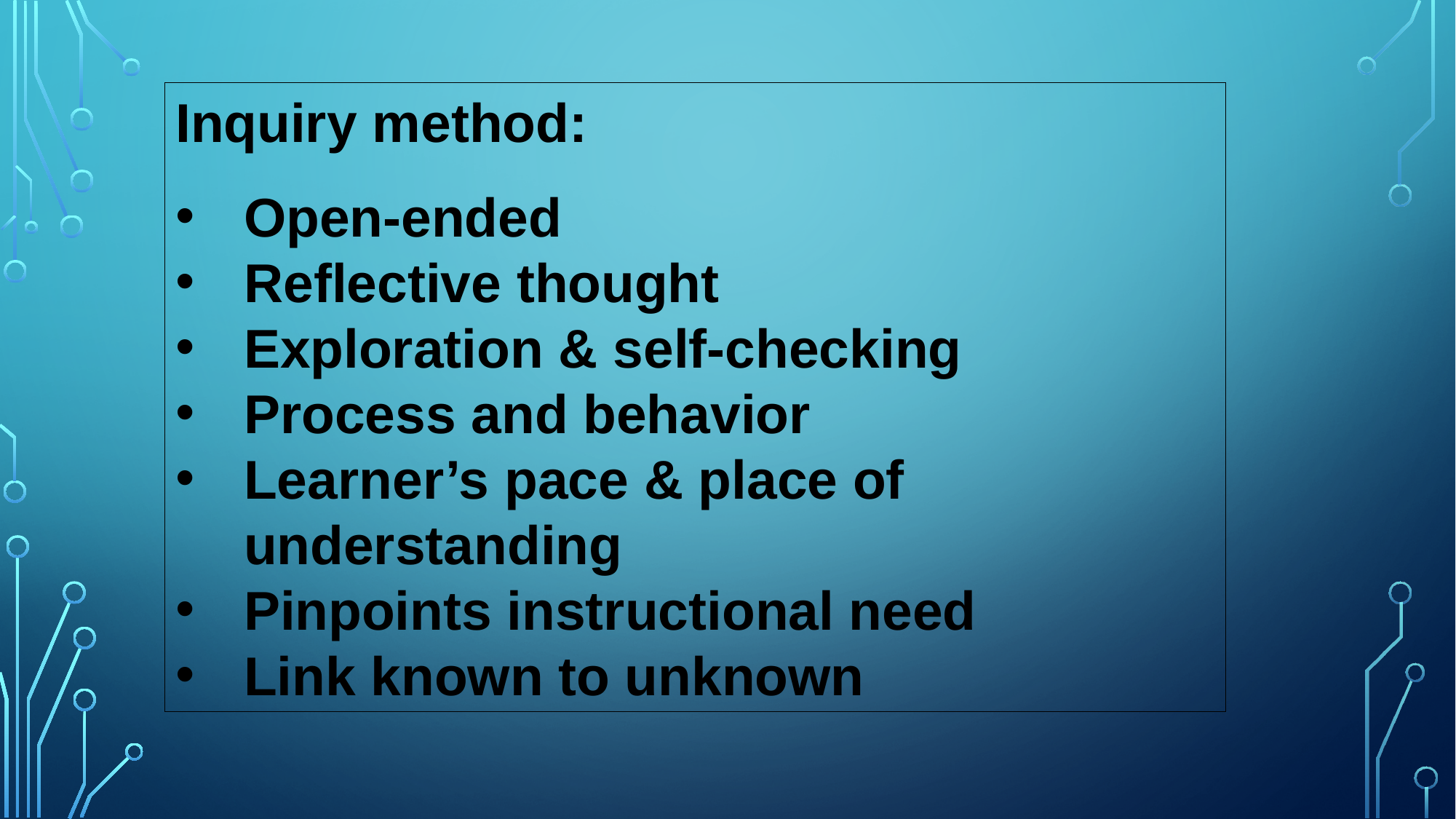

Inquiry method:

Open-ended
Reflective thought
Exploration & self-checking
Process and behavior
Learner’s pace & place of understanding
Pinpoints instructional need
Link known to unknown